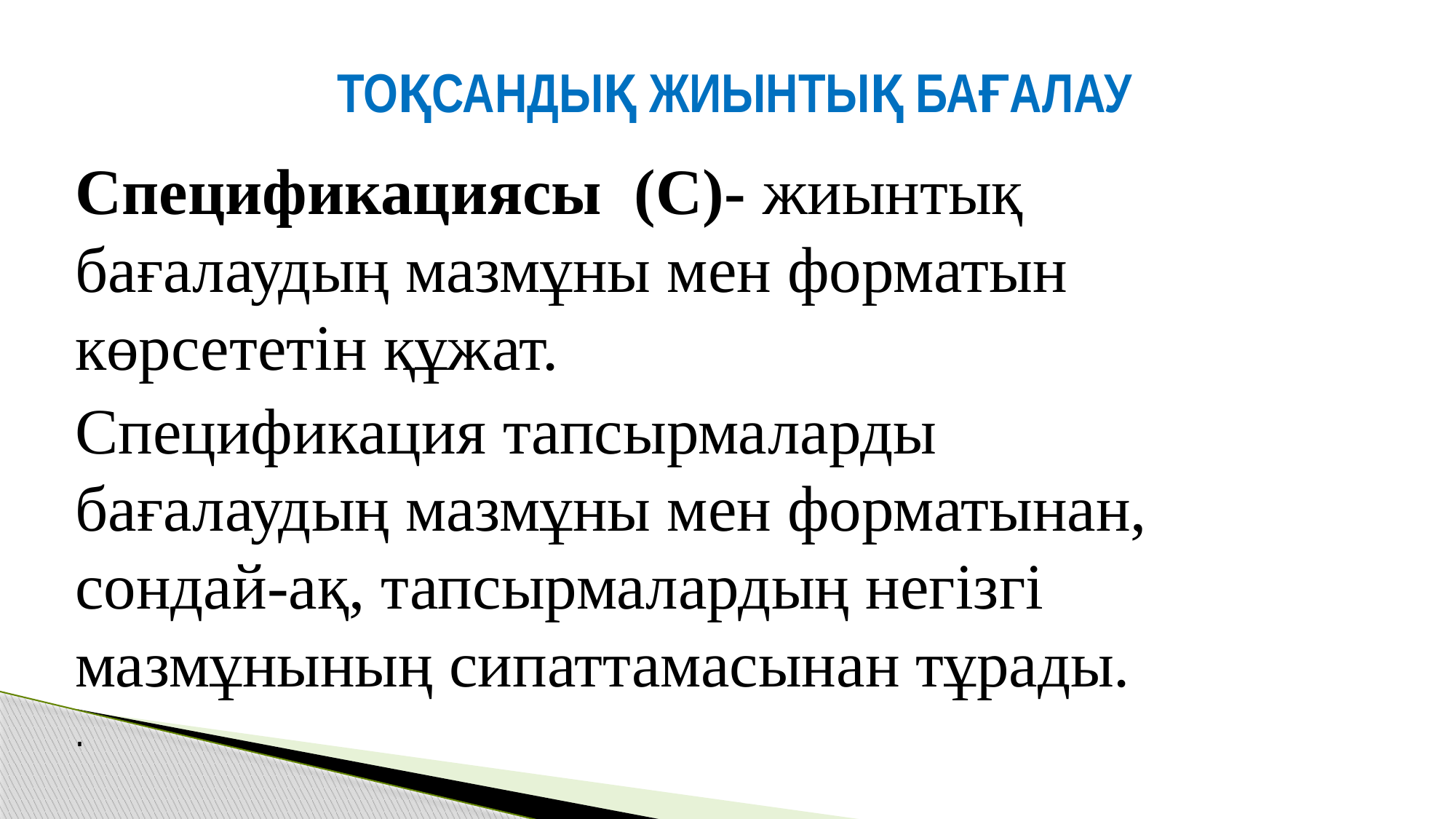

ТОҚСАНДЫҚ ЖИЫНТЫҚ БАҒАЛАУ
Спецификациясы  (С)- жиынтық бағалаудың мазмұны мен форматын көрсететін құжат.
Спецификация тапсырмаларды бағалаудың мазмұны мен форматынан, сондай-ақ, тапсырмалардың негізгі мазмұнының сипаттамасынан тұрады.
.